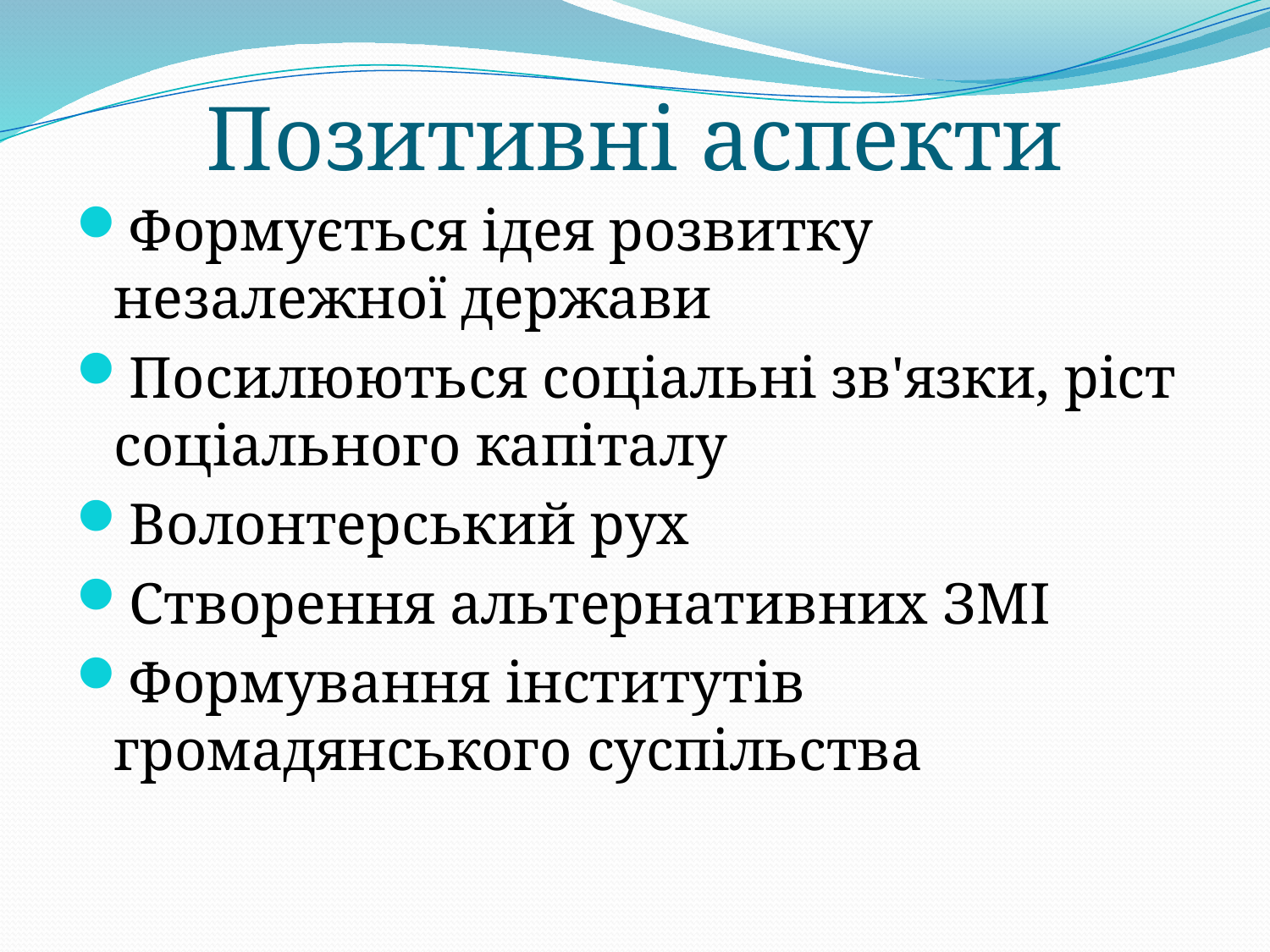

# Позитивні аспекти
Формується ідея розвитку незалежної держави
Посилюються соціальні зв'язки, ріст соціального капіталу
Волонтерський рух
Створення альтернативних ЗМІ
Формування інститутів громадянського суспільства